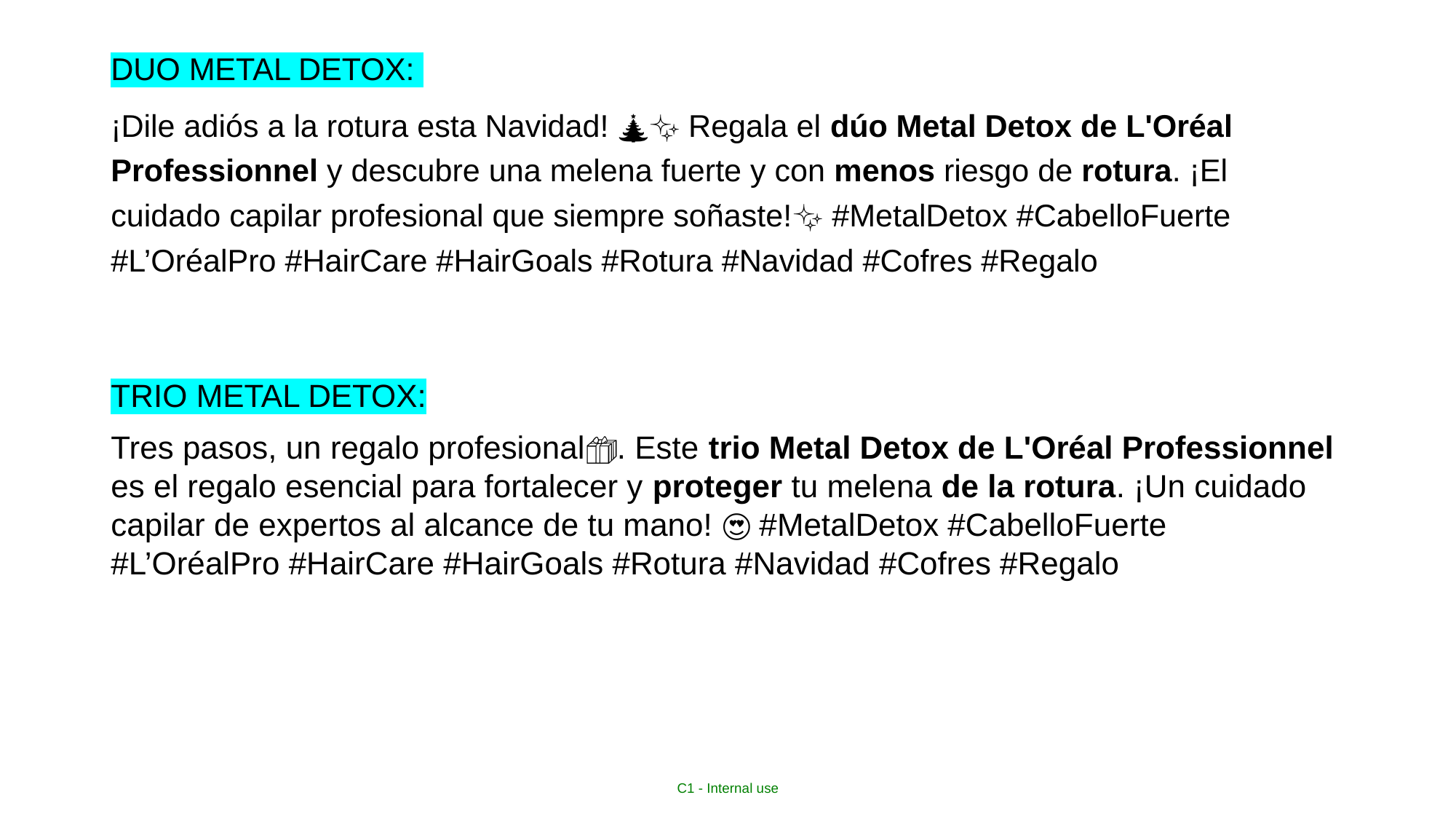

DUO METAL DETOX:
¡Dile adiós a la rotura esta Navidad! 🎄✨ Regala el dúo Metal Detox de L'Oréal Professionnel y descubre una melena fuerte y con menos riesgo de rotura. ¡El cuidado capilar profesional que siempre soñaste!✨ #MetalDetox #CabelloFuerte #L’OréalPro #HairCare #HairGoals #Rotura #Navidad #Cofres #Regalo

TRIO METAL DETOX:
Tres pasos, un regalo profesional🎁. Este trio Metal Detox de L'Oréal Professionnel es el regalo esencial para fortalecer y proteger tu melena de la rotura. ¡Un cuidado capilar de expertos al alcance de tu mano! 😍 #MetalDetox #CabelloFuerte #L’OréalPro #HairCare #HairGoals #Rotura #Navidad #Cofres #Regalo